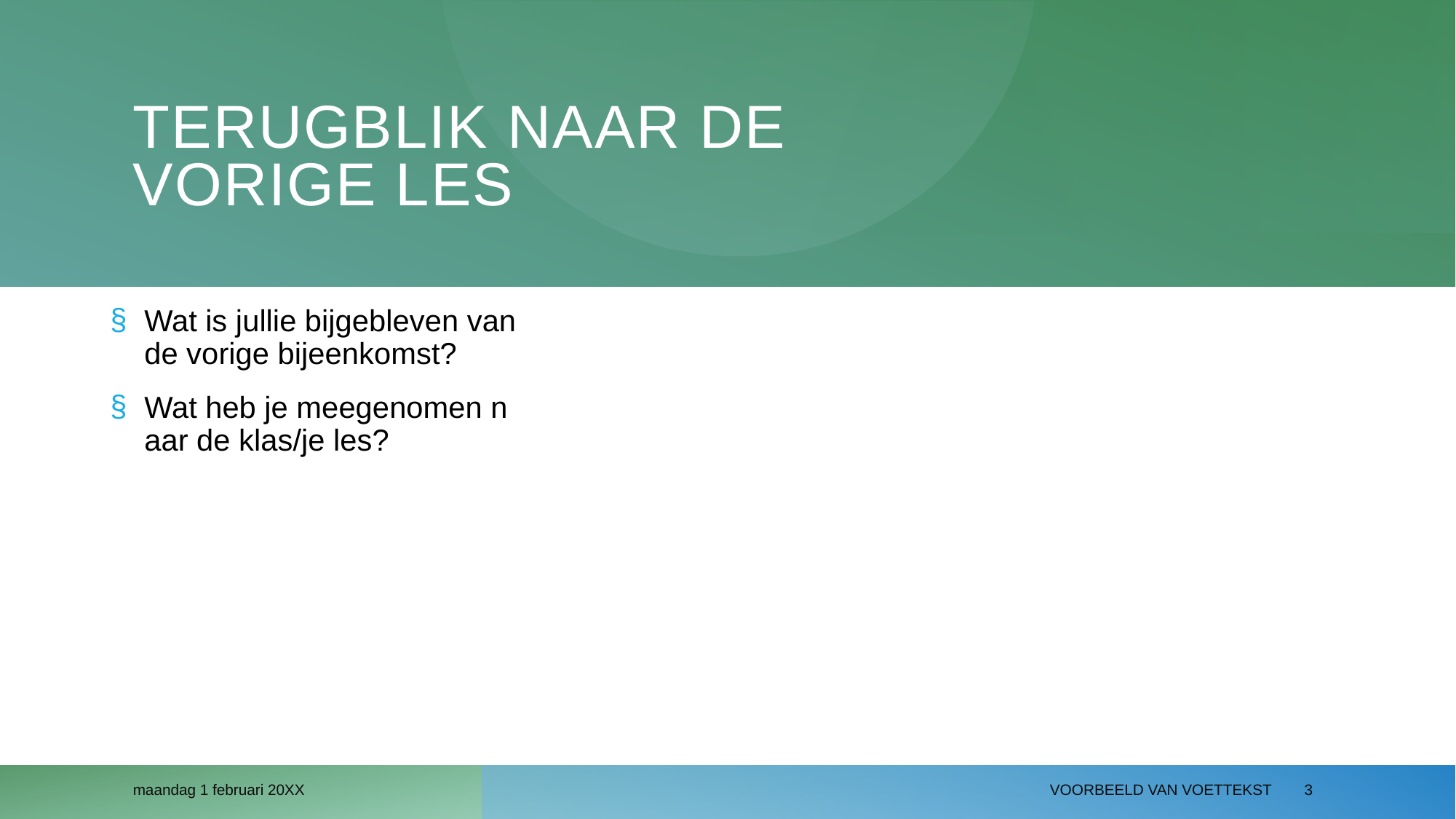

# Terugblik naar de vorige les
Wat is jullie bijgebleven van de vorige bijeenkomst?
Wat heb je meegenomen naar de klas/je les?

maandag 1 februari 20XX
Voorbeeld van voettekst
3